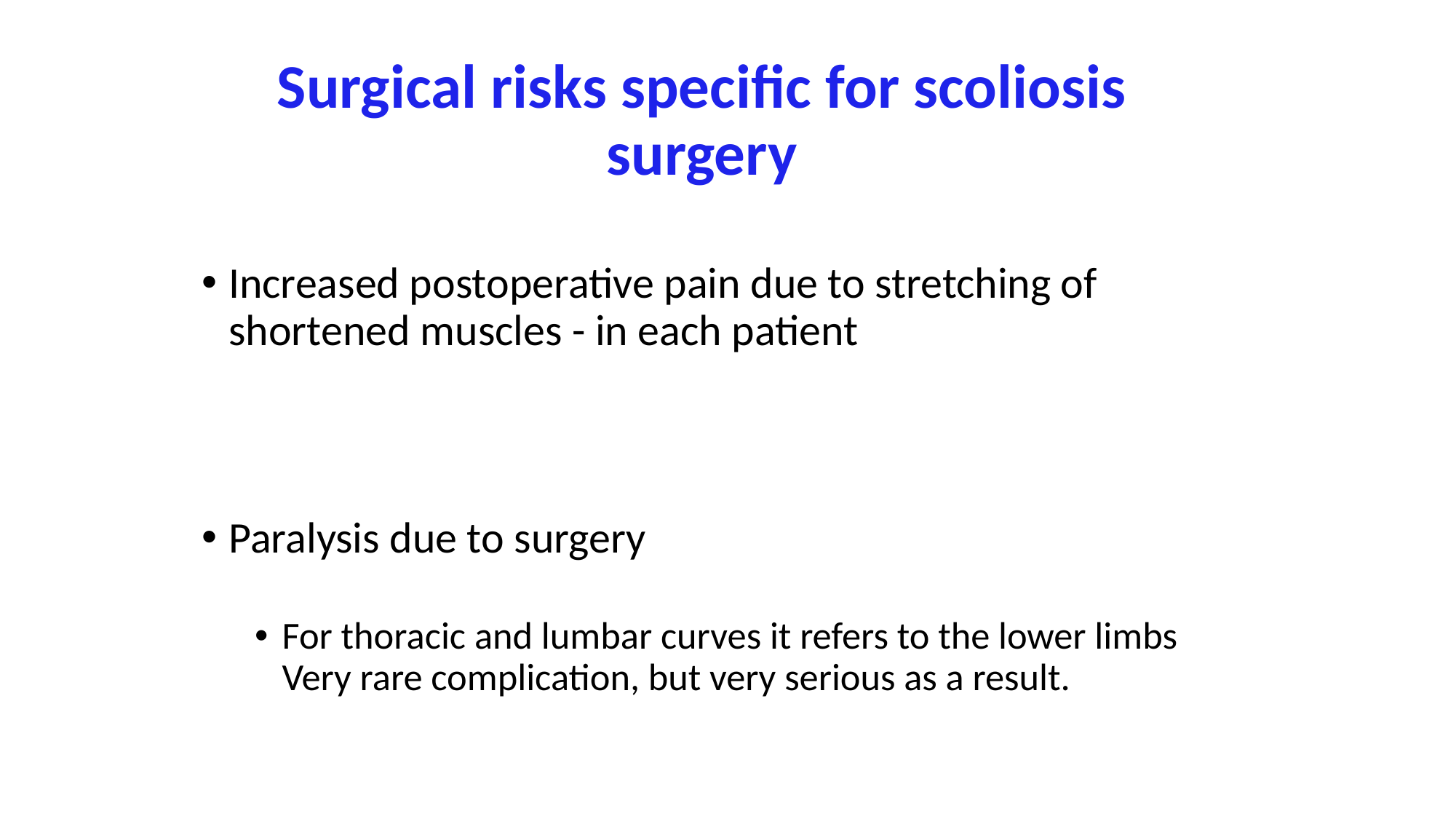

# Surgical risks specific for scoliosis surgery
Increased postoperative pain due to stretching of shortened muscles - in each patient
Paralysis due to surgery
For thoracic and lumbar curves it refers to the lower limbs
Very rare complication, but very serious as a result.